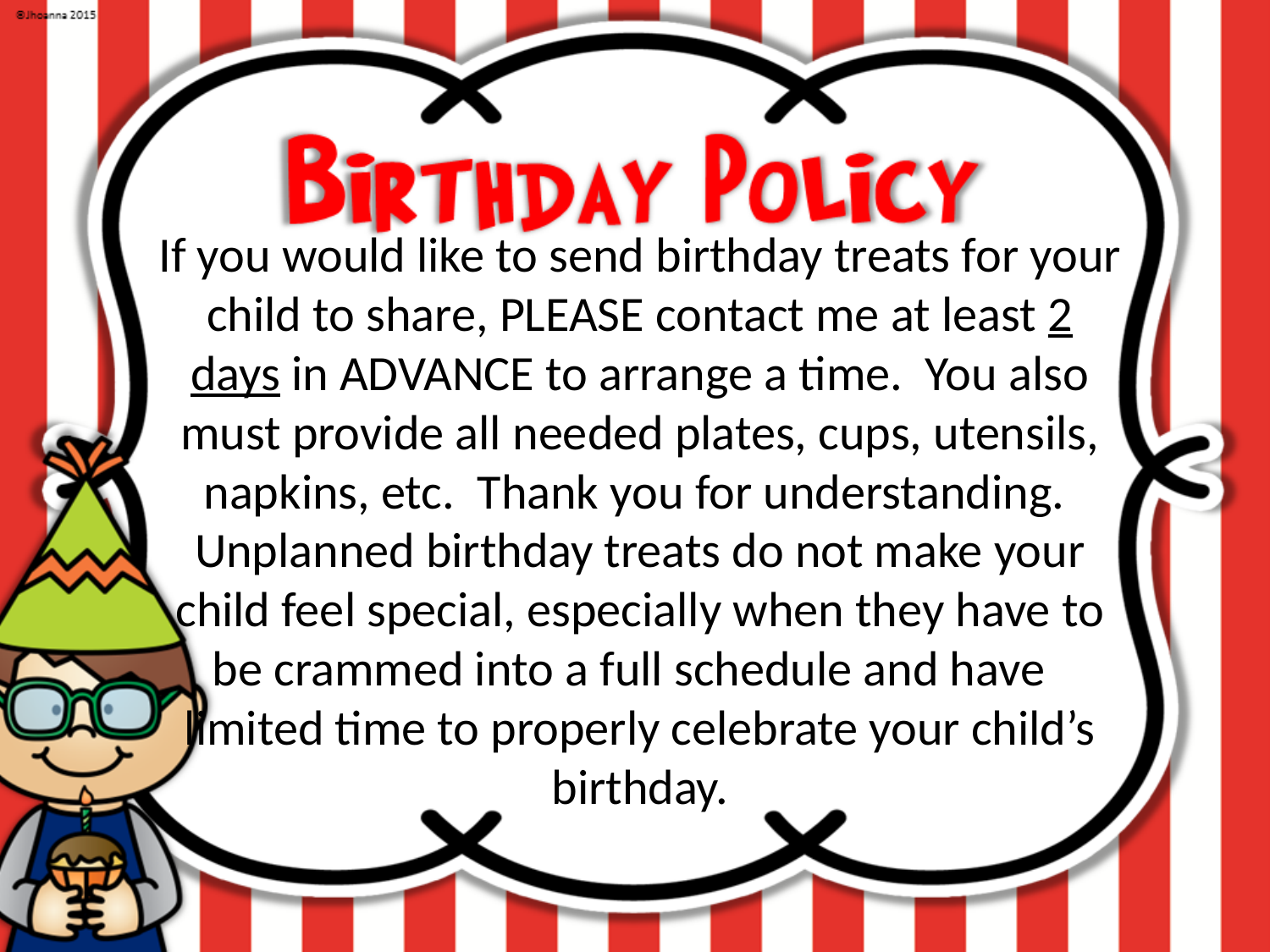

If you would like to send birthday treats for your child to share, PLEASE contact me at least 2 days in ADVANCE to arrange a time.  You also must provide all needed plates, cups, utensils, napkins, etc.  Thank you for understanding.  Unplanned birthday treats do not make your child feel special, especially when they have to be crammed into a full schedule and have   limited time to properly celebrate your child’s birthday.